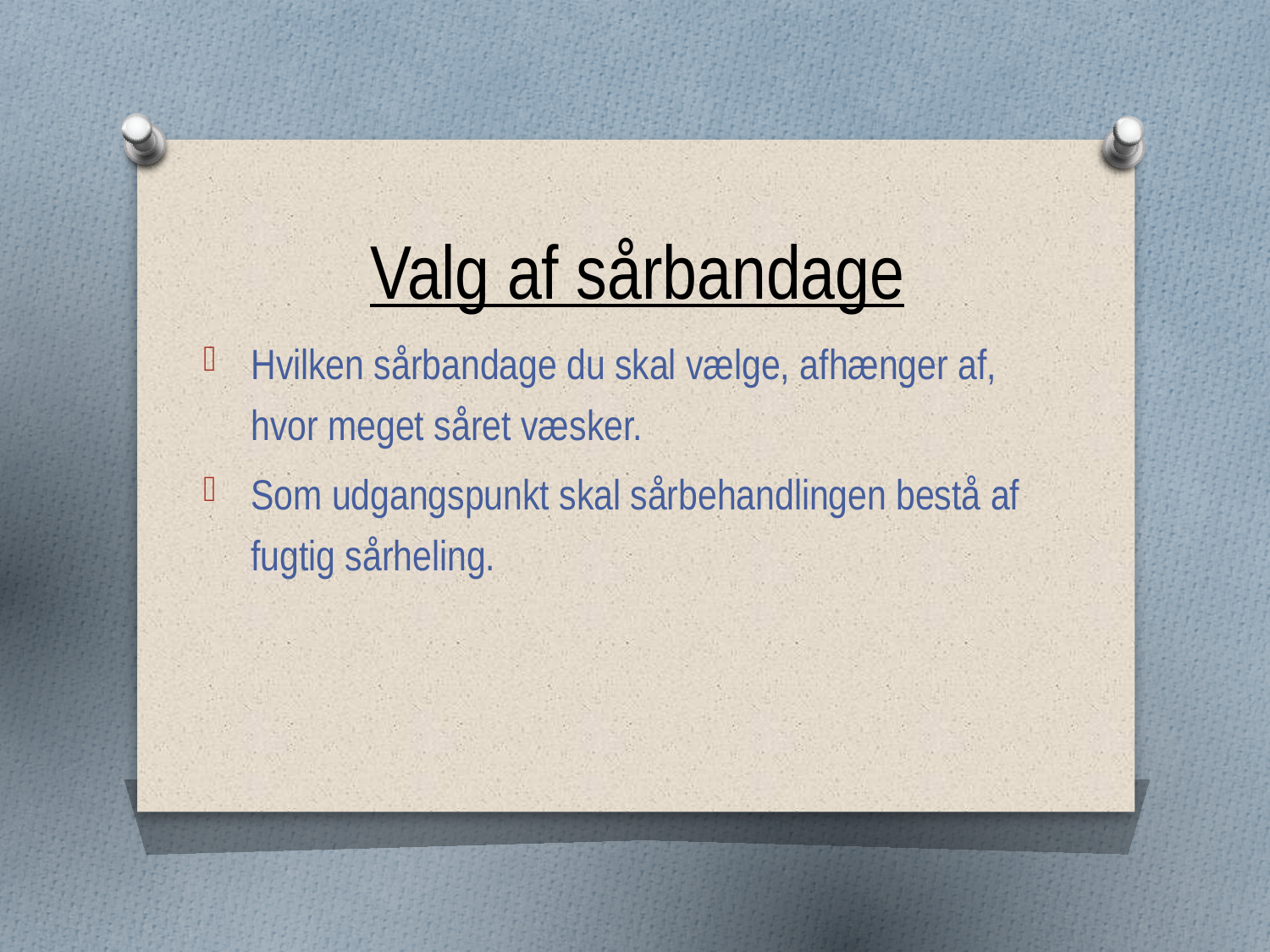

# Valg af sårbandage
Hvilken sårbandage du skal vælge, afhænger af, hvor meget såret væsker.
Som udgangspunkt skal sårbehandlingen bestå af fugtig sårheling.